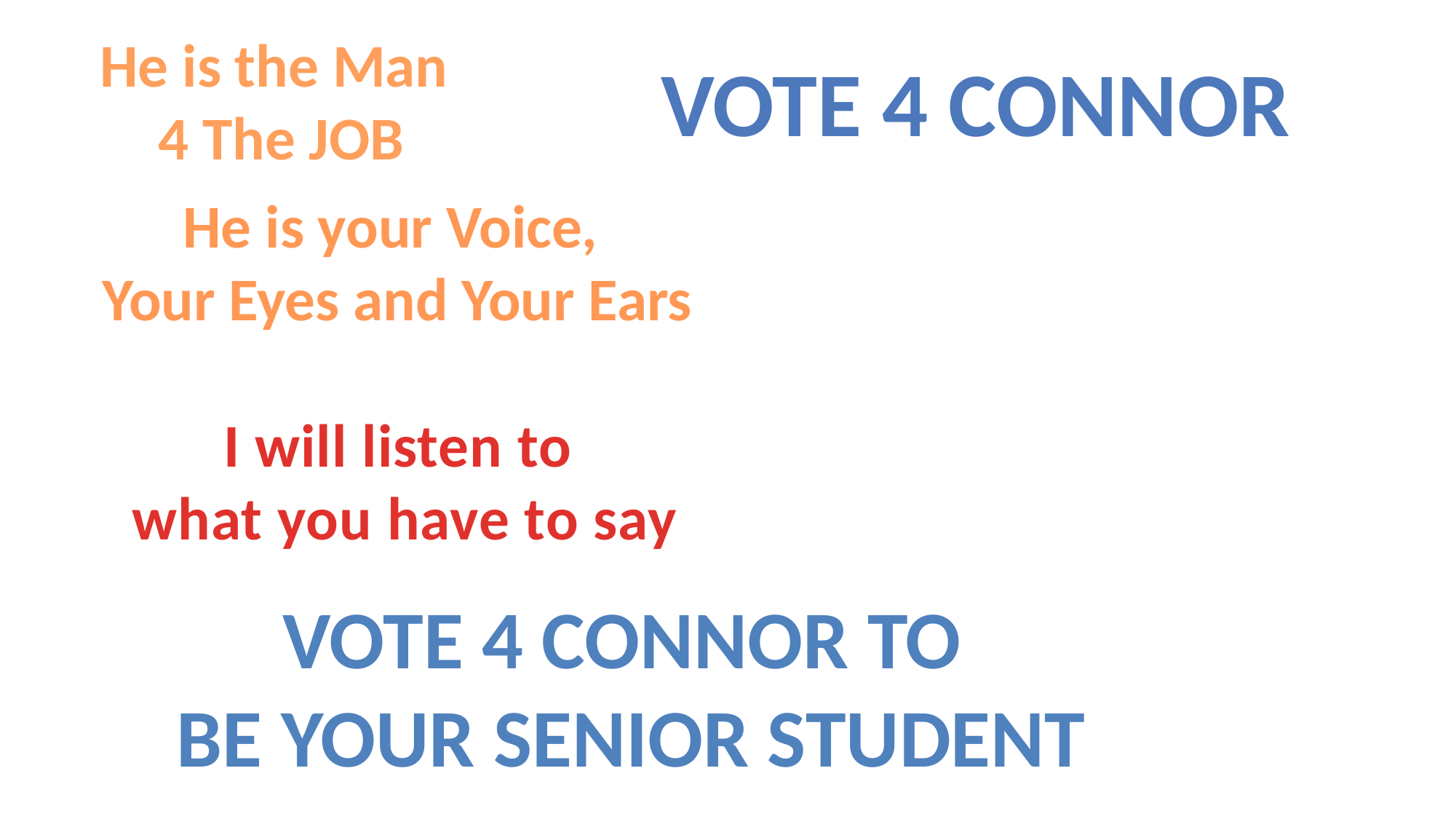

He is the Man
4 The JOB
Vote 4 Connor
He is your Voice,
Your Eyes and Your Ears

I will listen to
what you have to say
Vote 4 Connor to
 Be your SENIOR STUDENT